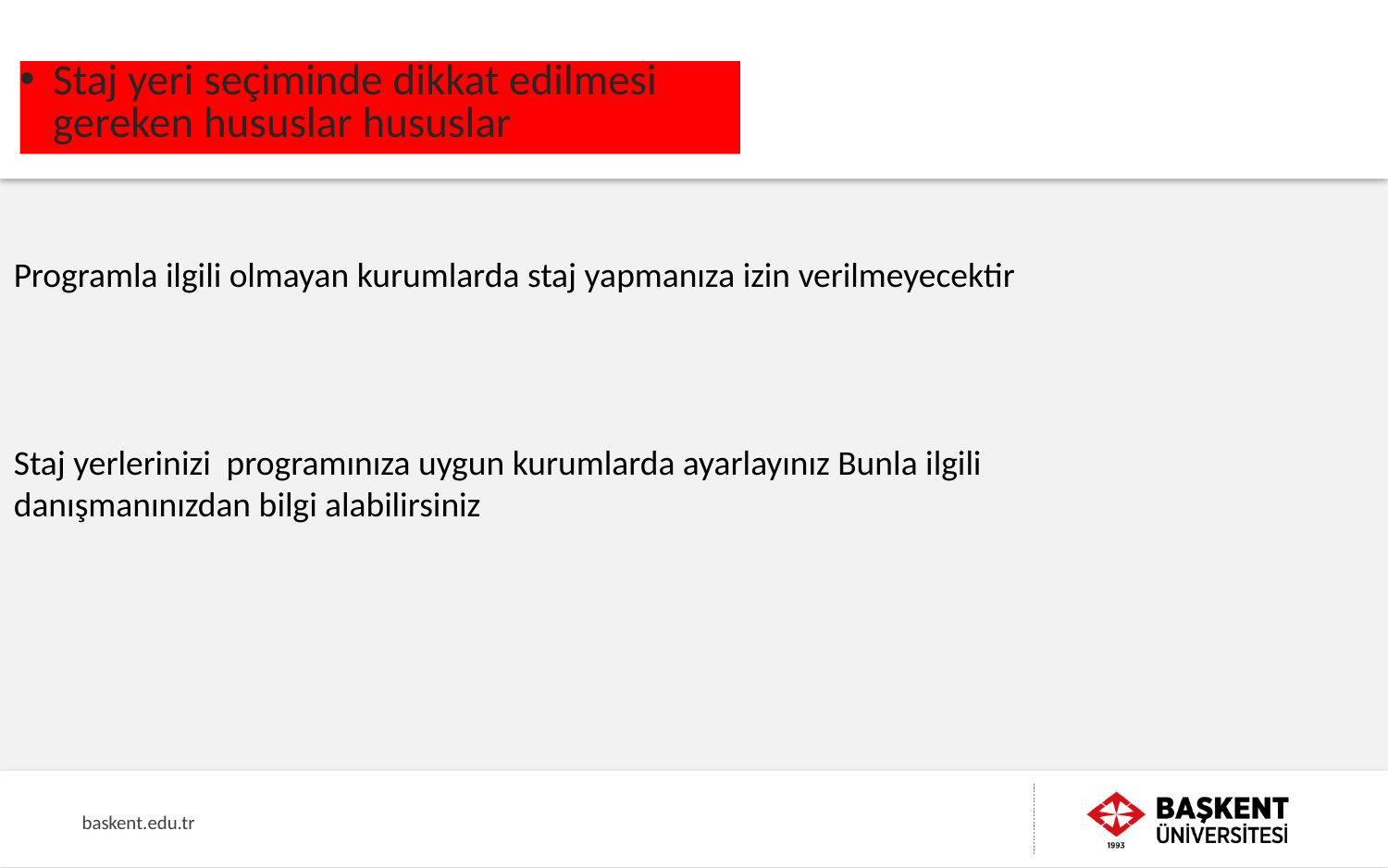

Staj yeri seçiminde dikkat edilmesi gereken hususlar hususlar
Programla ilgili olmayan kurumlarda staj yapmanıza izin verilmeyecektir
Staj yerlerinizi  programınıza uygun kurumlarda ayarlayınız Bunla ilgili danışmanınızdan bilgi alabilirsiniz